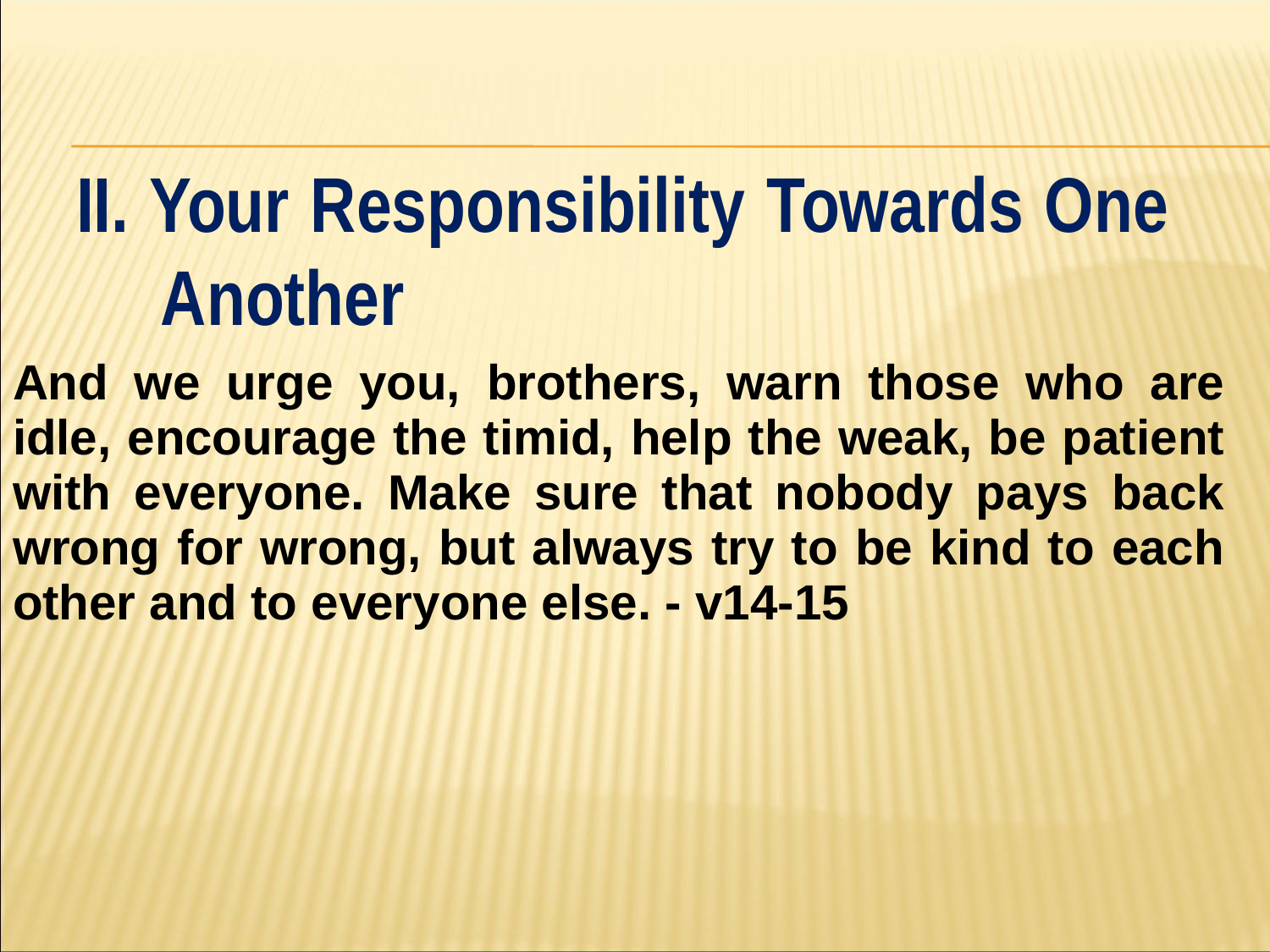

#
II. Your Responsibility Towards One 	Another

| And we urge you, brothers, warn those who are idle, encourage the timid, help the weak, be patient with everyone. Make sure that nobody pays back wrong for wrong, but always try to be kind to each other and to everyone else. - v14-15 |  |
| --- | --- |